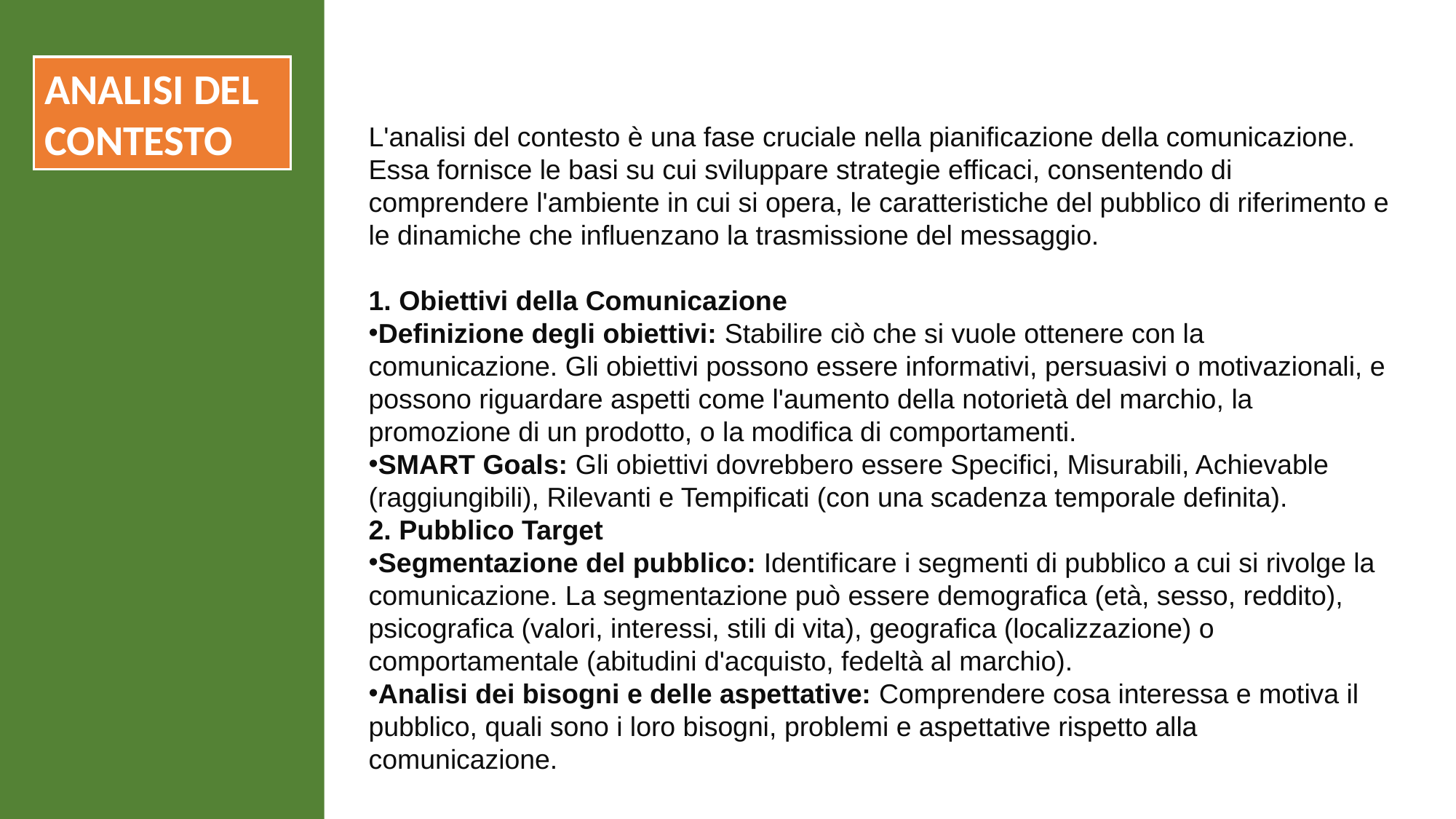

ANALISI DEL CONTESTO
L'analisi del contesto è una fase cruciale nella pianificazione della comunicazione. Essa fornisce le basi su cui sviluppare strategie efficaci, consentendo di comprendere l'ambiente in cui si opera, le caratteristiche del pubblico di riferimento e le dinamiche che influenzano la trasmissione del messaggio.

1. Obiettivi della Comunicazione
Definizione degli obiettivi: Stabilire ciò che si vuole ottenere con la comunicazione. Gli obiettivi possono essere informativi, persuasivi o motivazionali, e possono riguardare aspetti come l'aumento della notorietà del marchio, la promozione di un prodotto, o la modifica di comportamenti.
SMART Goals: Gli obiettivi dovrebbero essere Specifici, Misurabili, Achievable (raggiungibili), Rilevanti e Tempificati (con una scadenza temporale definita).
2. Pubblico Target
Segmentazione del pubblico: Identificare i segmenti di pubblico a cui si rivolge la comunicazione. La segmentazione può essere demografica (età, sesso, reddito), psicografica (valori, interessi, stili di vita), geografica (localizzazione) o comportamentale (abitudini d'acquisto, fedeltà al marchio).
Analisi dei bisogni e delle aspettative: Comprendere cosa interessa e motiva il pubblico, quali sono i loro bisogni, problemi e aspettative rispetto alla comunicazione.